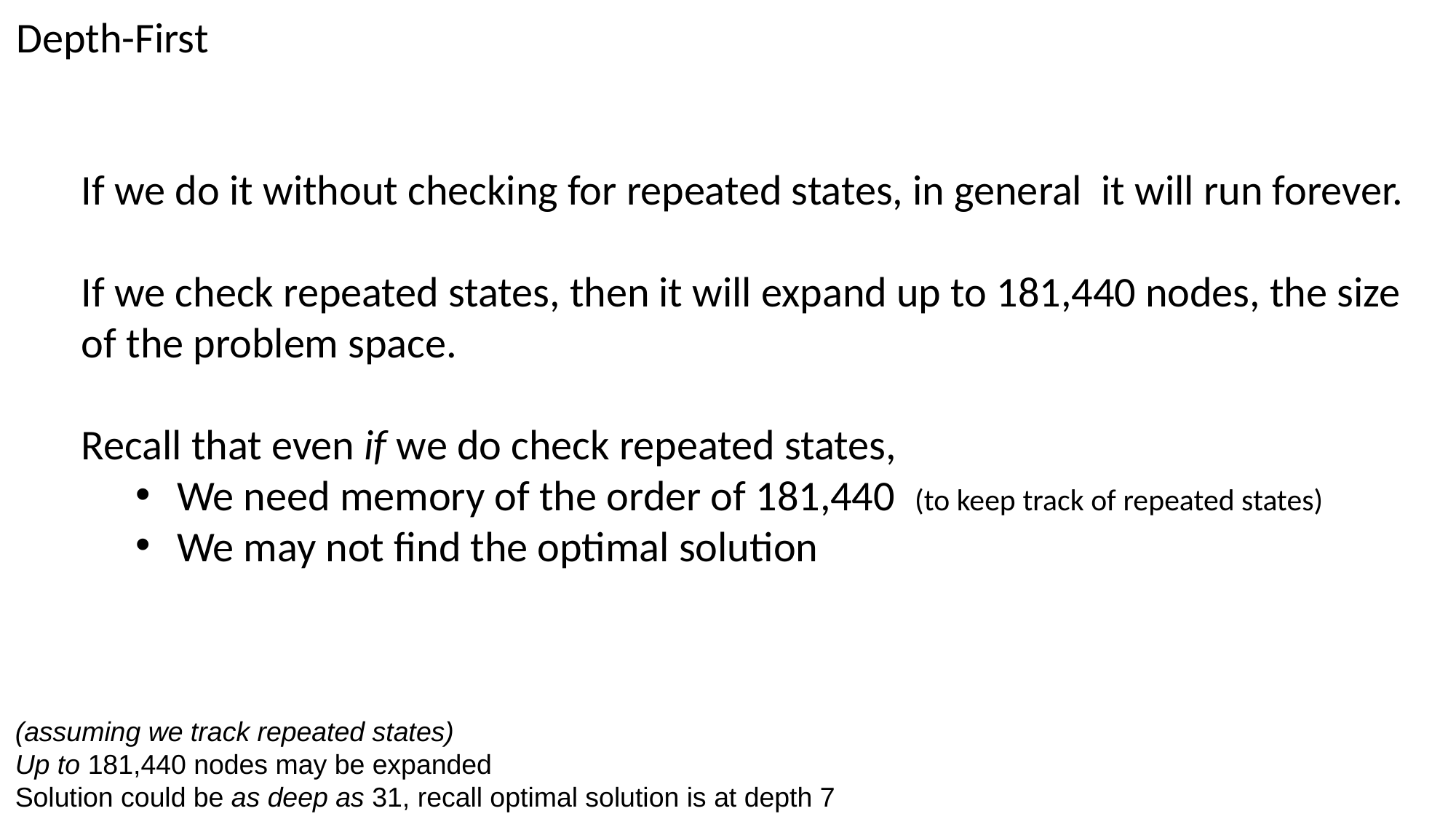

Depth-First
If we do it without checking for repeated states, in general  it will run forever.

If we check repeated states, then it will expand up to 181,440 nodes, the size of the problem space.

Recall that even if we do check repeated states,
We need memory of the order of 181,440  (to keep track of repeated states)
We may not find the optimal solution
(assuming we track repeated states)
Up to 181,440 nodes may be expanded
Solution could be as deep as 31, recall optimal solution is at depth 7